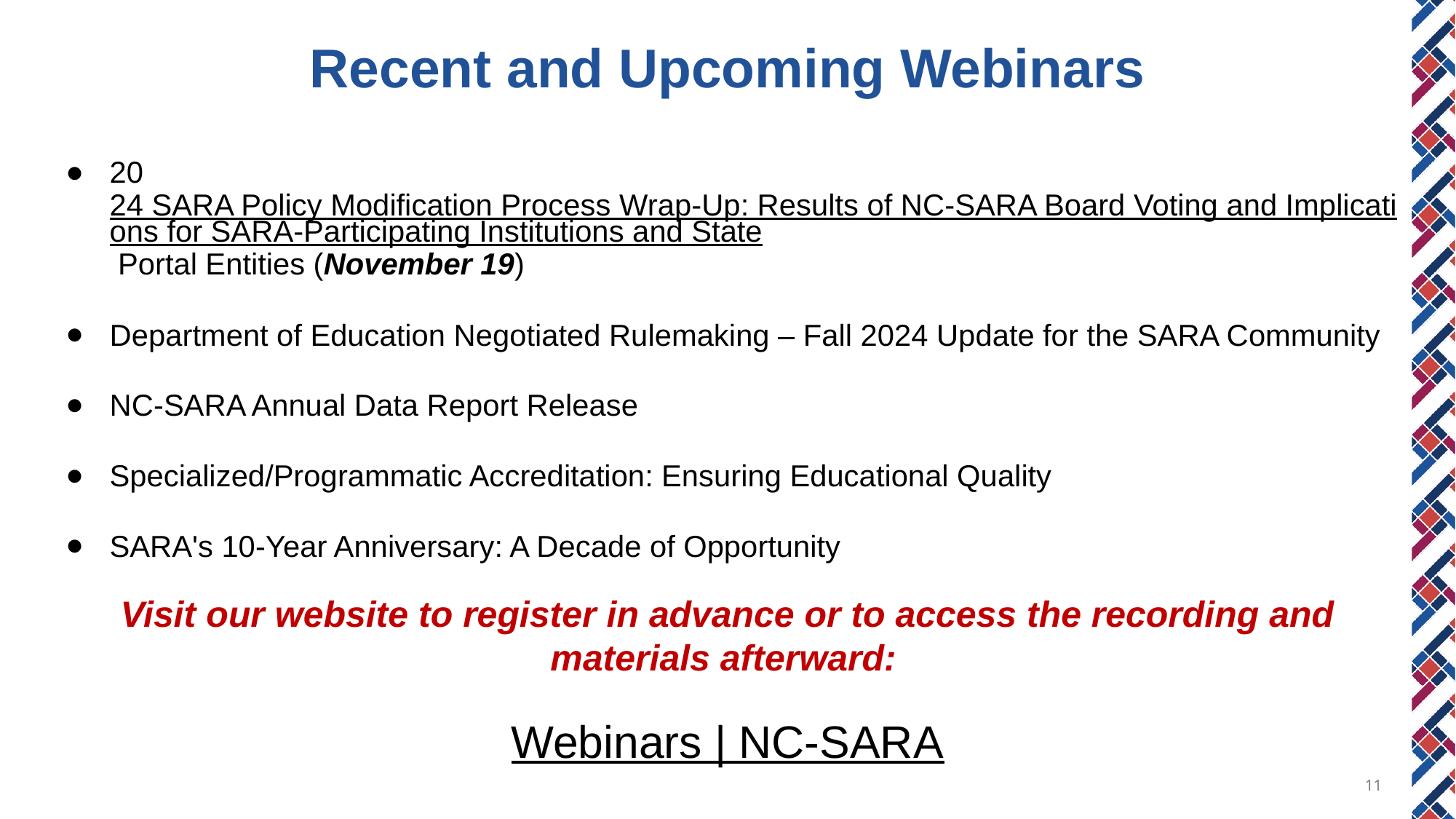

Recent and Upcoming Webinars

2024 SARA Policy Modification Process Wrap-Up: Results of NC-SARA Board Voting and Implications for SARA-Participating Institutions and State Portal Entities (November 19)

Department of Education Negotiated Rulemaking – Fall 2024 Update for the SARA Community

NC-SARA Annual Data Report Release

Specialized/Programmatic Accreditation: Ensuring Educational Quality

SARA's 10-Year Anniversary: A Decade of Opportunity

Visit our website to register in advance or to access the recording and materials afterward:

Webinars | NC-SARA